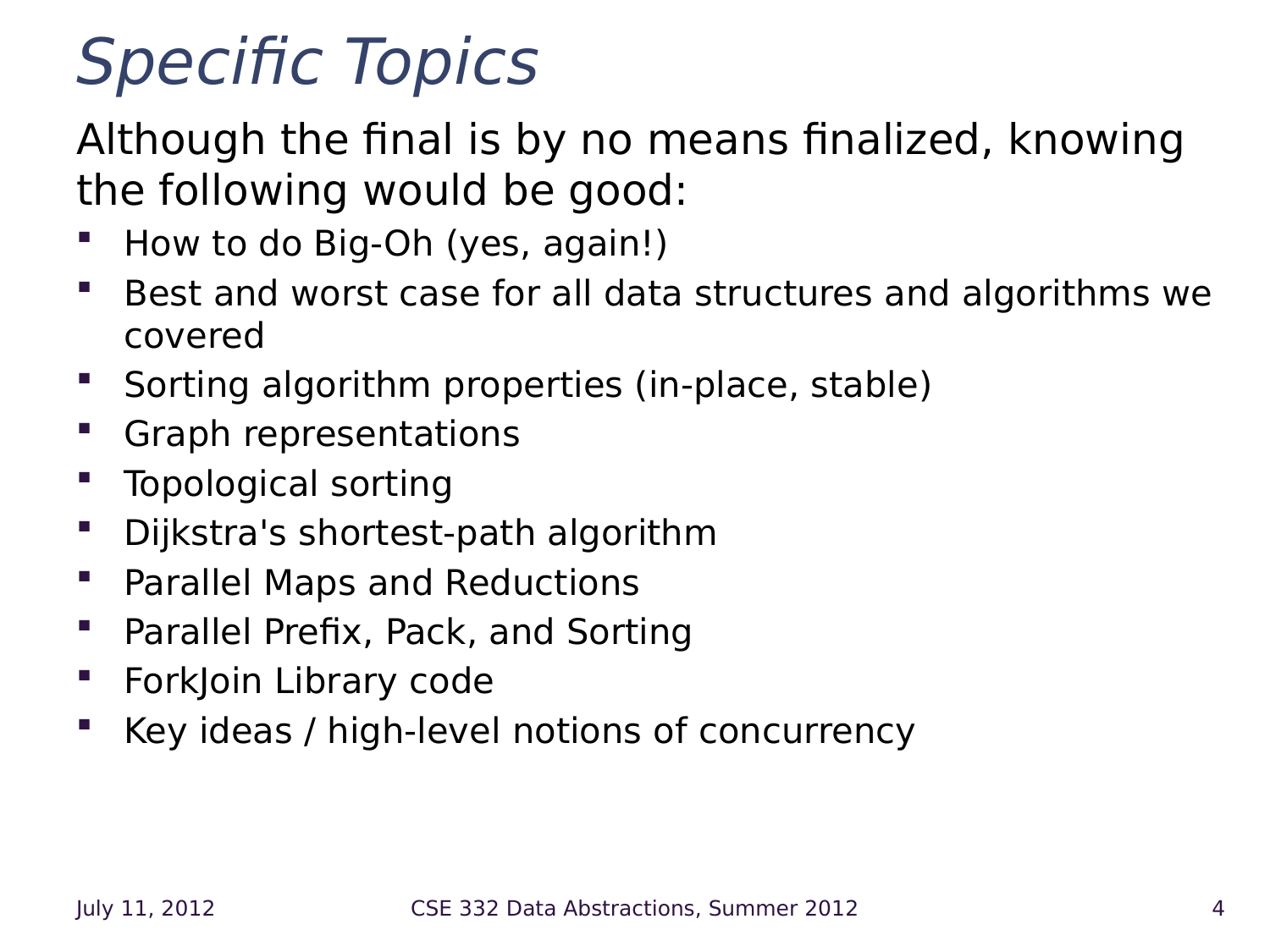

# Specific Topics
Although the final is by no means finalized, knowing the following would be good:
How to do Big-Oh (yes, again!)
Best and worst case for all data structures and algorithms we covered
Sorting algorithm properties (in-place, stable)
Graph representations
Topological sorting
Dijkstra's shortest-path algorithm
Parallel Maps and Reductions
Parallel Prefix, Pack, and Sorting
ForkJoin Library code
Key ideas / high-level notions of concurrency
July 11, 2012
CSE 332 Data Abstractions, Summer 2012
4